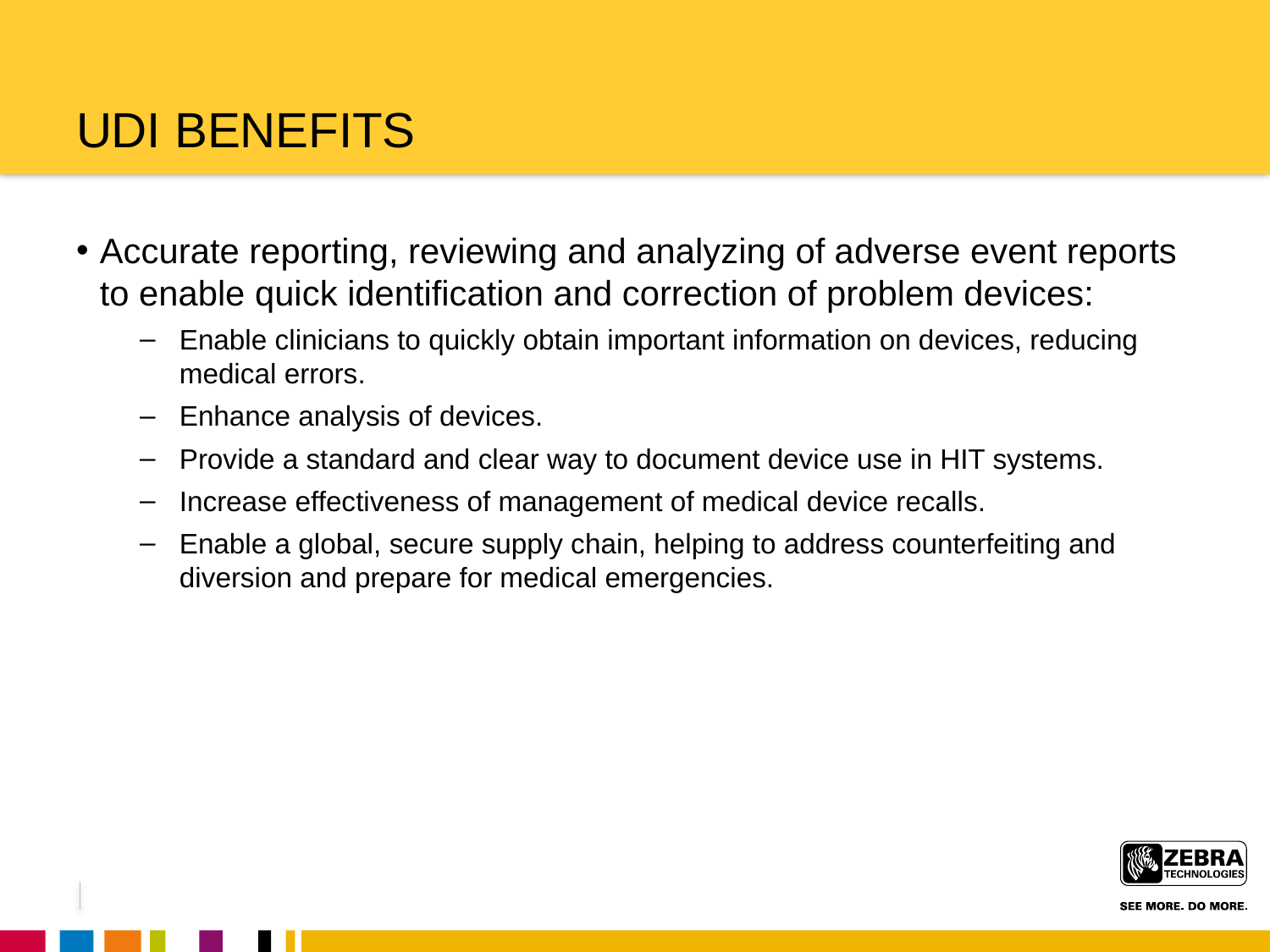

# UDI BENEFITS
Accurate reporting, reviewing and analyzing of adverse event reports to enable quick identification and correction of problem devices:
Enable clinicians to quickly obtain important information on devices, reducing medical errors.
Enhance analysis of devices.
Provide a standard and clear way to document device use in HIT systems.
Increase effectiveness of management of medical device recalls.
Enable a global, secure supply chain, helping to address counterfeiting and diversion and prepare for medical emergencies.